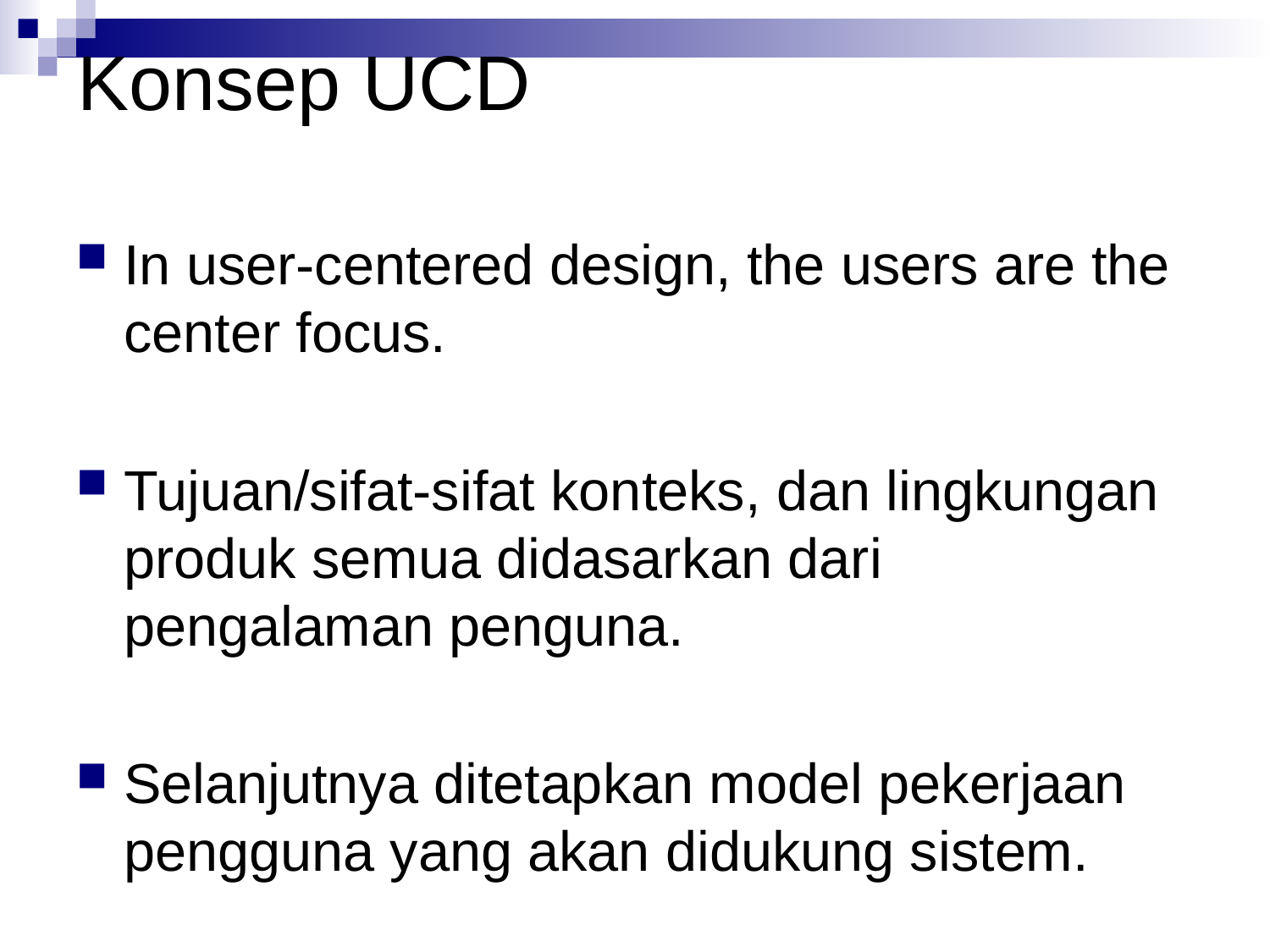

# Konsep UCD
In user-centered design, the users are the center focus.

Tujuan/sifat-sifat konteks, dan lingkungan produk semua didasarkan dari pengalaman penguna.

Selanjutnya ditetapkan model pekerjaan pengguna yang akan didukung sistem.